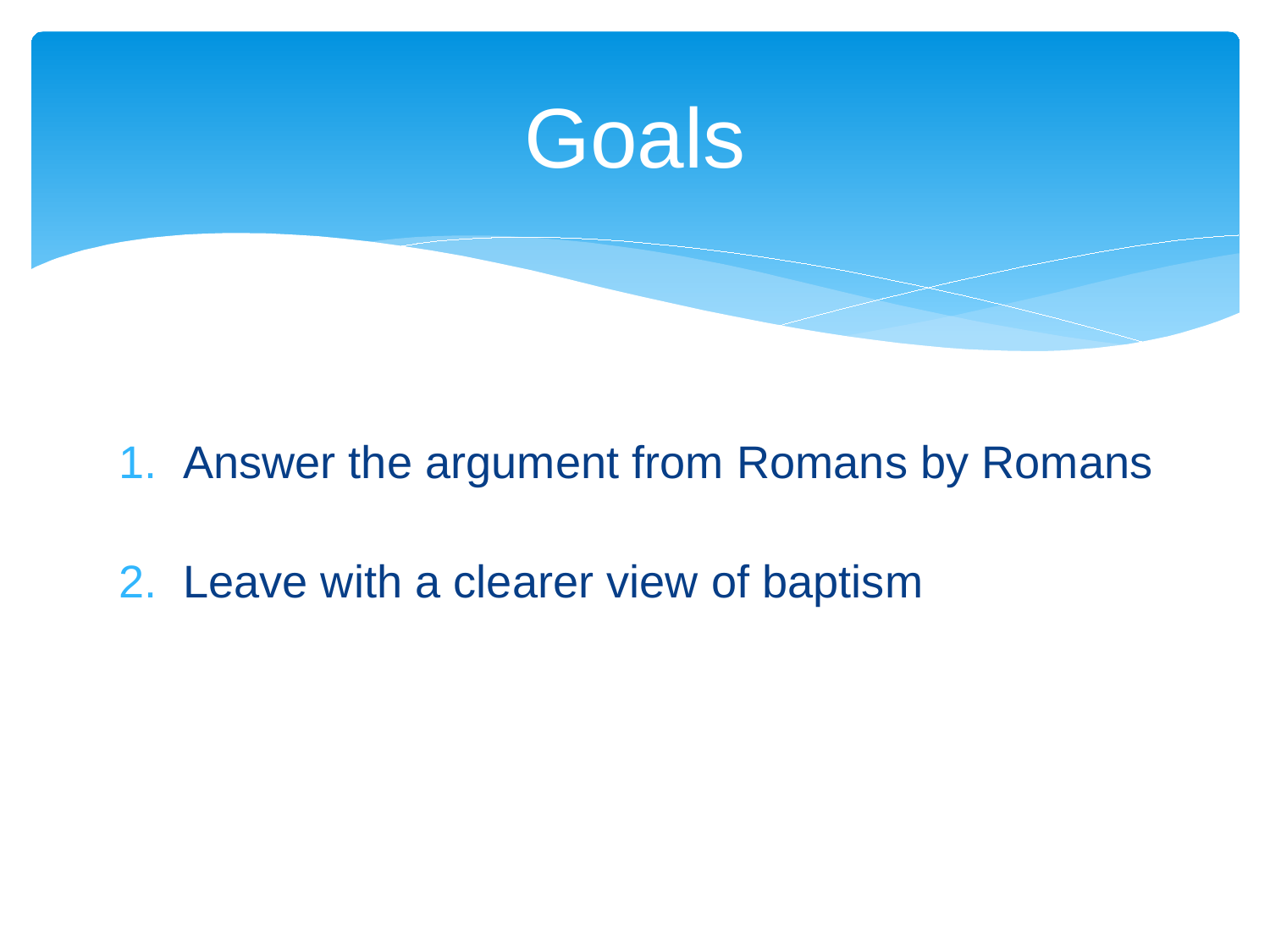

# Goals
Answer the argument from Romans by Romans
Leave with a clearer view of baptism